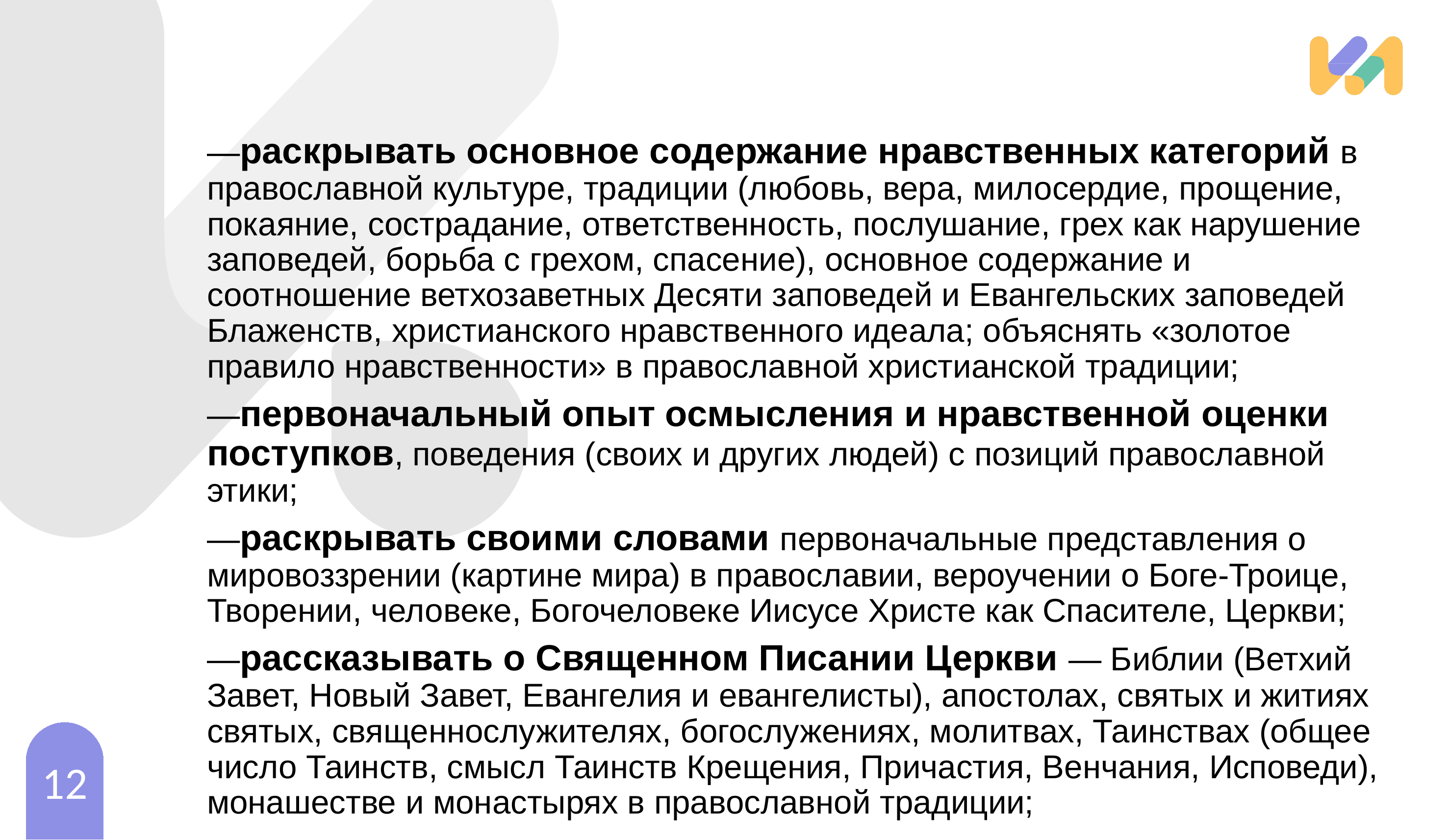

—раскрывать основное содержание нравственных категорий в православной культуре, традиции (любовь, вера, милосердие, прощение, покаяние, сострадание, ответственность, послушание, грех как нарушение заповедей, борьба с грехом, спасение), основное содержание и соотношение ветхозаветных Десяти заповедей и Евангельских заповедей Блаженств, христианского нравственного идеала; объяснять «золотое правило нравственности» в православной христианской традиции;
—первоначальный опыт осмысления и нравственной оценки поступков, поведения (своих и других людей) с позиций православной этики;
—раскрывать своими словами первоначальные представления о мировоззрении (картине мира) в православии, вероучении о Боге-Троице, Творении, человеке, Богочеловеке Иисусе Христе как Спасителе, Церкви;
—рассказывать о Священном Писании Церкви — Библии (Ветхий Завет, Новый Завет, Евангелия и евангелисты), апостолах, святых и житиях святых, священнослужителях, богослужениях, молитвах, Таинствах (общее число Таинств, смысл Таинств Крещения, Причастия, Венчания, Исповеди), монашестве и монастырях в православной традиции;

12